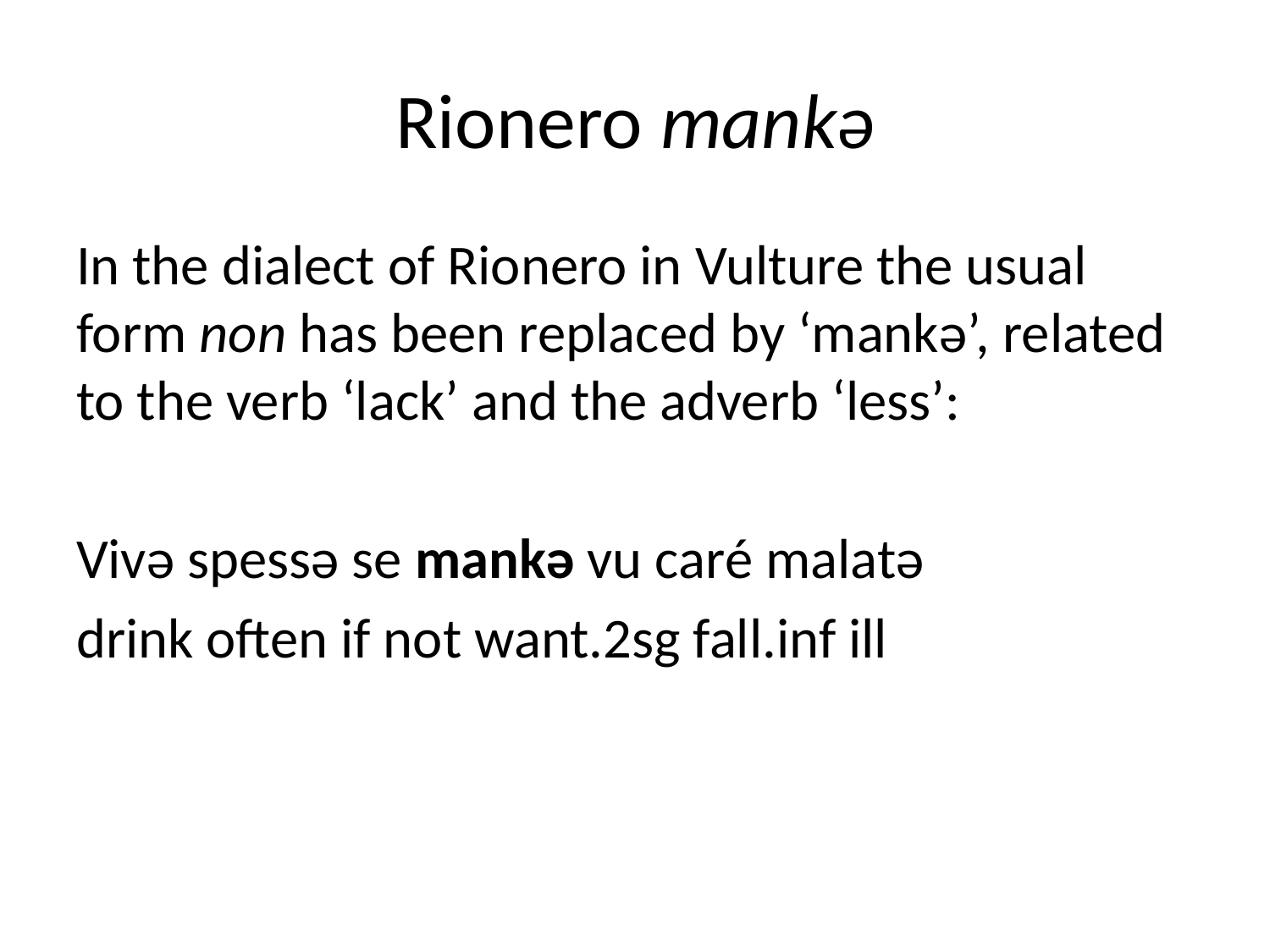

# Rionero mankə
In the dialect of Rionero in Vulture the usual form non has been replaced by ‘mankə’, related to the verb ‘lack’ and the adverb ‘less’:

Vivə spessə se mankə vu caré malatə
drink often if not want.2sg fall.inf ill